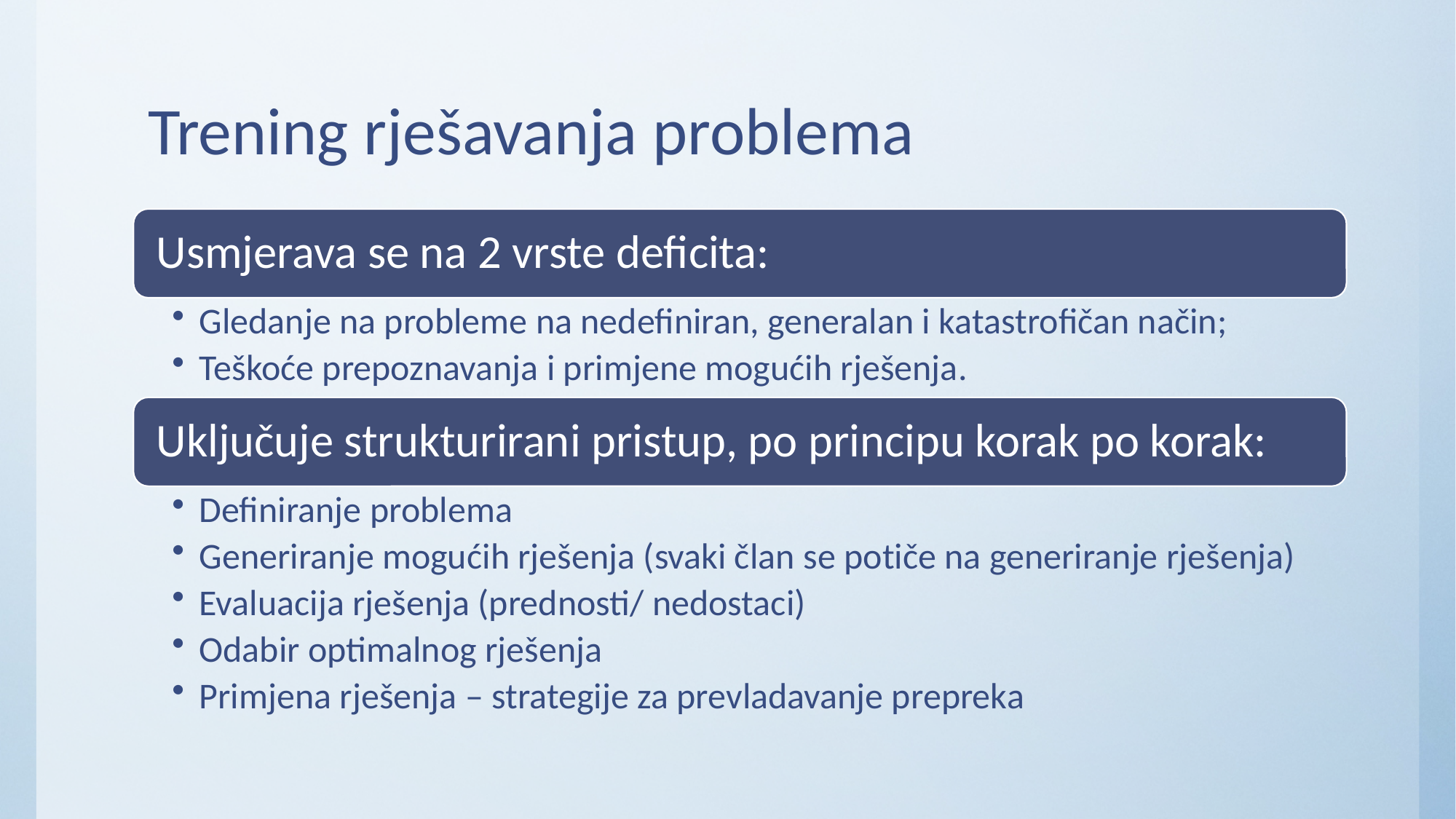

# Trening rješavanja problema
Usmjerava se na 2 vrste deficita:
Gledanje na probleme na nedefiniran, generalan i katastrofičan način;
Teškoće prepoznavanja i primjene mogućih rješenja.
Uključuje strukturirani pristup, po principu korak po korak:
Definiranje problema
Generiranje mogućih rješenja (svaki član se potiče na generiranje rješenja)
Evaluacija rješenja (prednosti/ nedostaci)
Odabir optimalnog rješenja
Primjena rješenja – strategije za prevladavanje prepreka